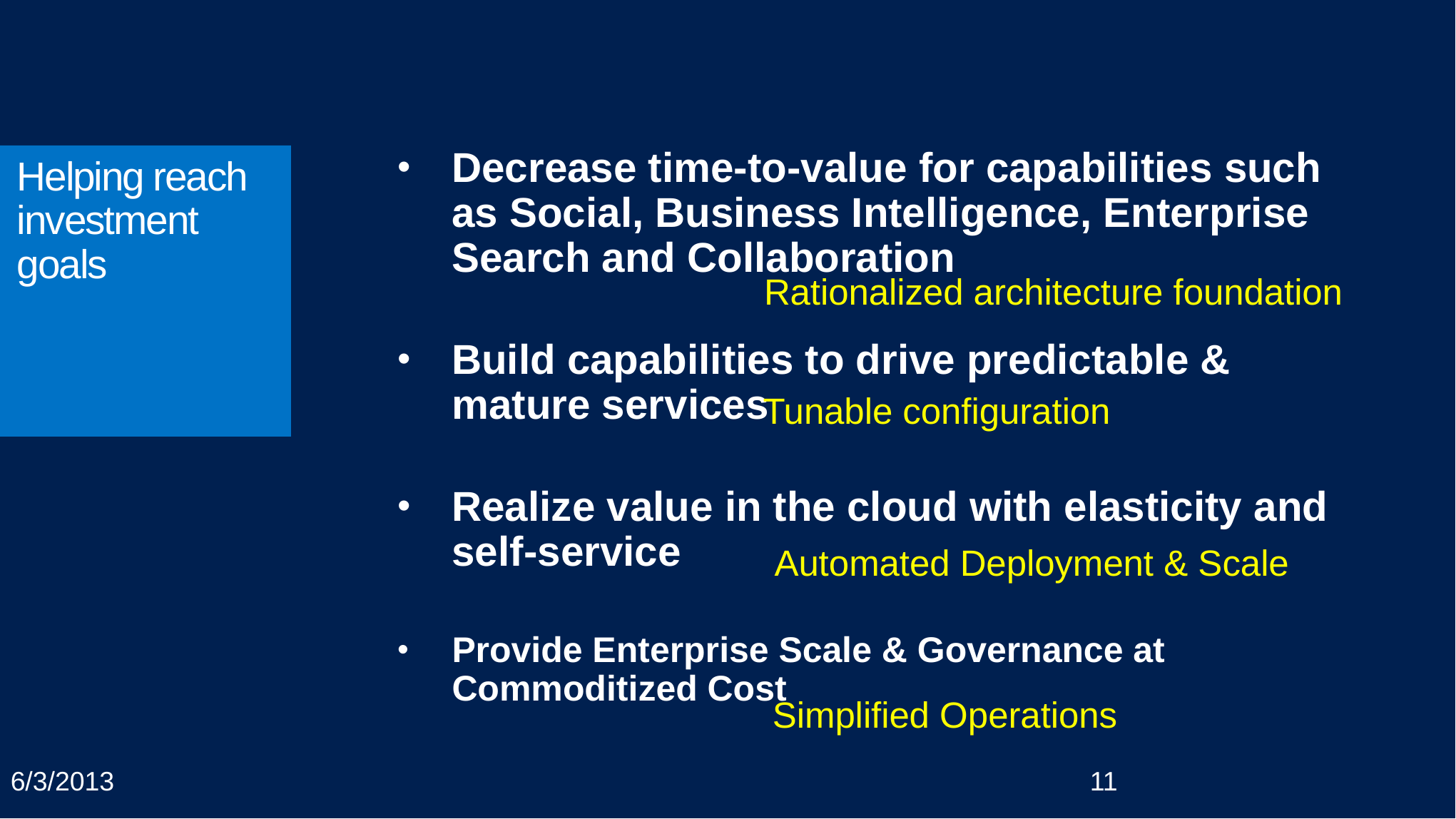

Decrease time-to-value for capabilities such as Social, Business Intelligence, Enterprise Search and Collaboration

Build capabilities to drive predictable & mature services

Realize value in the cloud with elasticity and self-service

Provide Enterprise Scale & Governance at Commoditized Cost
# Helping reach investment goals
Rationalized architecture foundation
Tunable configuration
Automated Deployment & Scale
Simplified Operations
6/3/2013
11